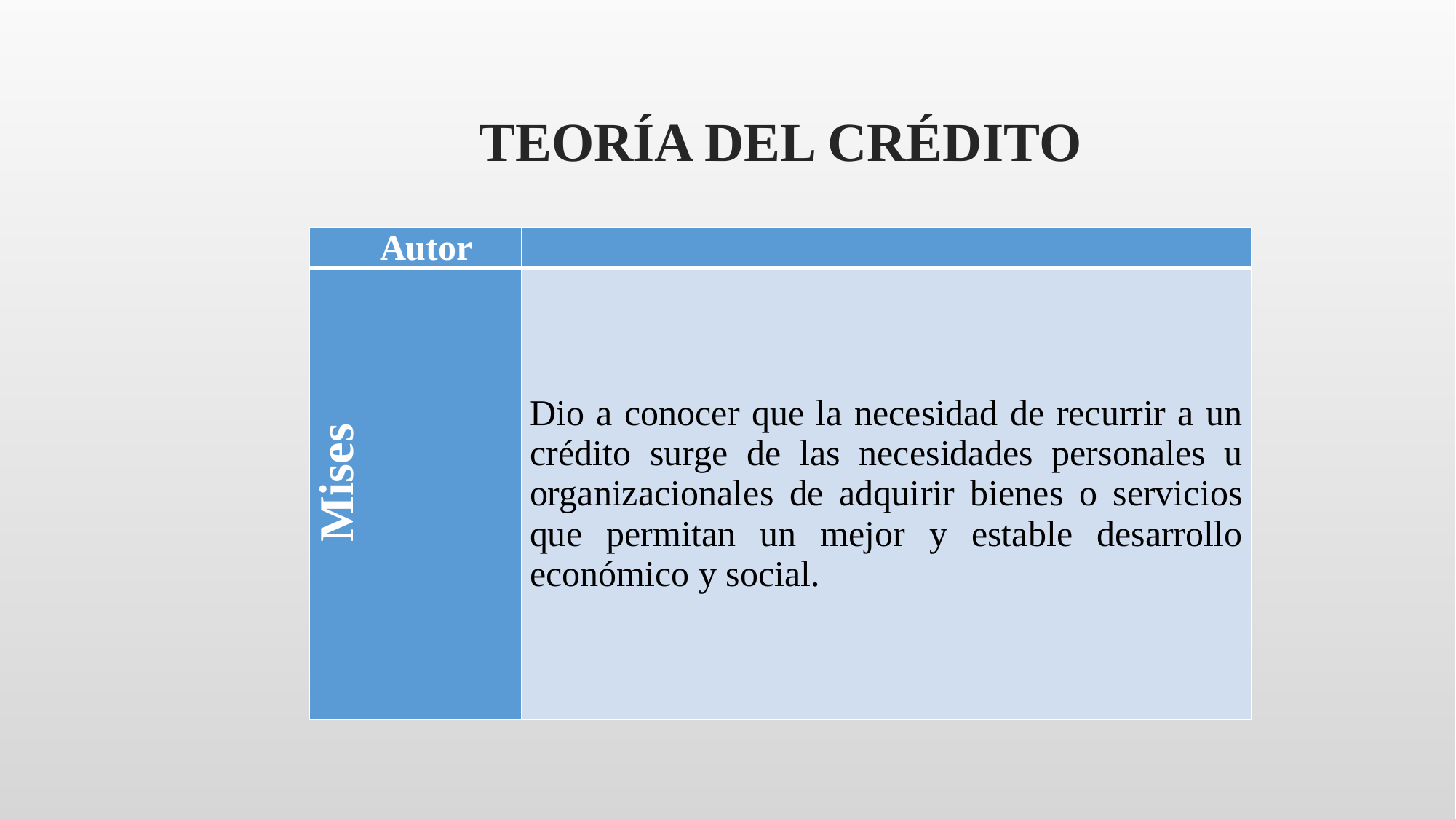

TEORÍA DEL CRÉDITO
| Autor |  |
| --- | --- |
| Mises | Dio a conocer que la necesidad de recurrir a un crédito surge de las necesidades personales u organizacionales de adquirir bienes o servicios que permitan un mejor y estable desarrollo económico y social. |